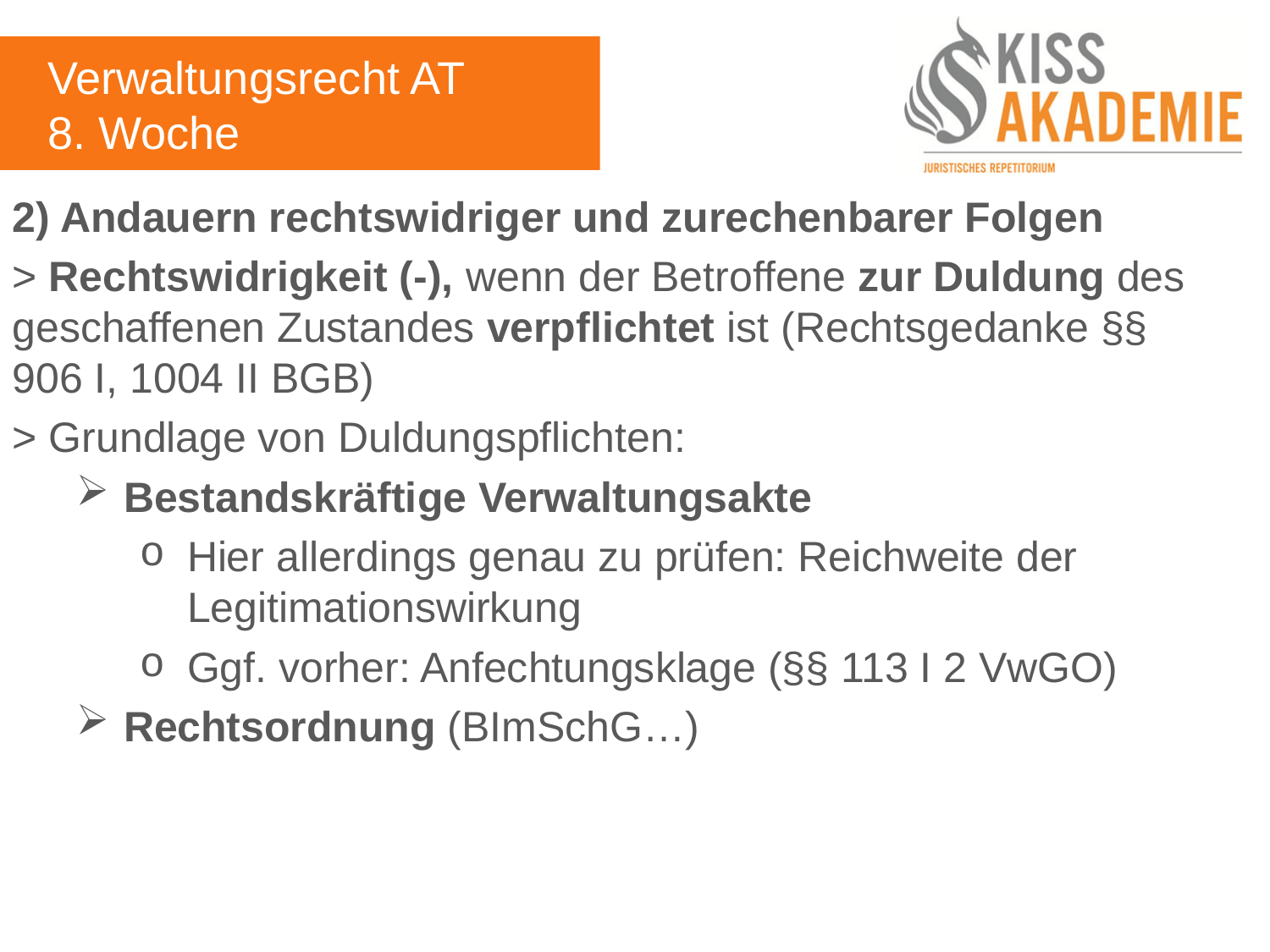

Verwaltungsrecht AT
8. Woche
2) Andauern rechtswidriger und zurechenbarer Folgen
> Rechtswidrigkeit (-), wenn der Betroffene zur Duldung des geschaffenen Zustandes verpflichtet ist (Rechtsgedanke §§ 906 I, 1004 II BGB)
> Grundlage von Duldungspflichten:
Bestandskräftige Verwaltungsakte
Hier allerdings genau zu prüfen: Reichweite der Legitimationswirkung
Ggf. vorher: Anfechtungsklage (§§ 113 I 2 VwGO)
Rechtsordnung (BImSchG…)